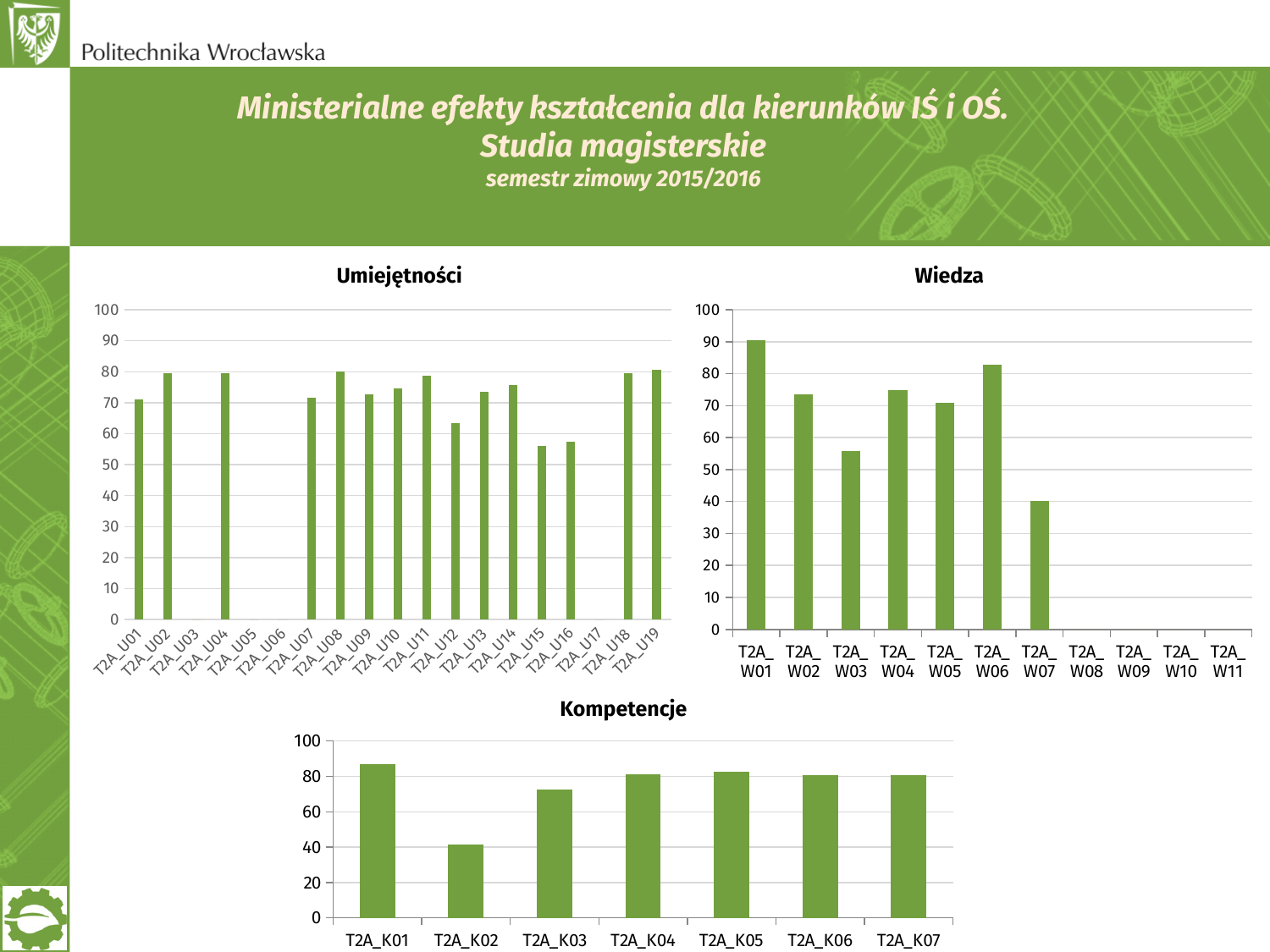

Ministerialne efekty kształcenia dla kierunków IŚ i OŚ.
Studia magisterskie
semestr zimowy 2015/2016
Umiejętności
Wiedza

### Chart

| Category |  |
|---|---|
| T2A_W01 | 90.564 |
| T2A_W02 | 73.43398058252427 |
| T2A_W03 | 55.90769230769231 |
| T2A_W04 | 74.9656862745098 |
| T2A_W05 | 71.00338983050848 |
| T2A_W06 | 82.9 |
| T2A_W07 | 40.09260355029587 |
| T2A_W08 | 0.0 |
| T2A_W09 | 0.0 |
| T2A_W10 | 0.0 |
| T2A_W11 | 0.0 |

### Chart

| Category |  |
|---|---|
| T2A_U01 | 71.07272727272728 |
| T2A_U02 | 79.5 |
| T2A_U03 | 0.0 |
| T2A_U04 | 79.6 |
| T2A_U05 | 0.0 |
| T2A_U06 | 0.0 |
| T2A_U07 | 71.66875 |
| T2A_U08 | 79.99130434782609 |
| T2A_U09 | 72.67707006369427 |
| T2A_U10 | 74.5 |
| T2A_U11 | 78.68666666666667 |
| T2A_U12 | 63.3 |
| T2A_U13 | 73.6 |
| T2A_U14 | 75.8 |
| T2A_U15 | 56.17272727272727 |
| T2A_U16 | 57.324 |
| T2A_U17 | 0.0 |
| T2A_U18 | 79.52857142857142 |
| T2A_U19 | 80.69999999999999 |
Kompetencje

### Chart

| Category |  |
|---|---|
| T2A_K01 | 87.1 |
| T2A_K02 | 41.5 |
| T2A_K03 | 72.7 |
| T2A_K04 | 81.1 |
| T2A_K05 | 82.5 |
| T2A_K06 | 80.9 |
| T2A_K07 | 80.9 |